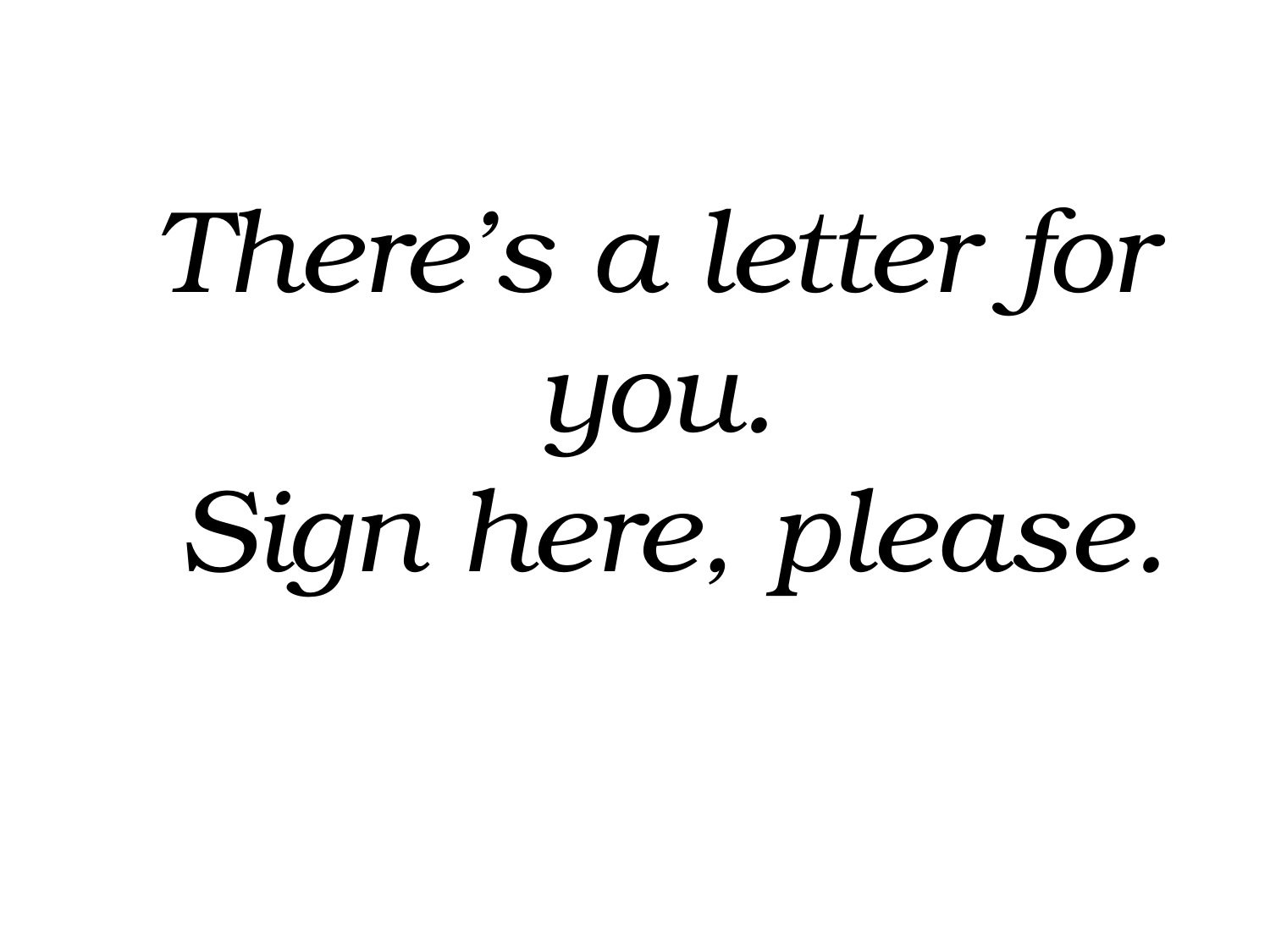

# There’s a letter for you. Sign here, please.